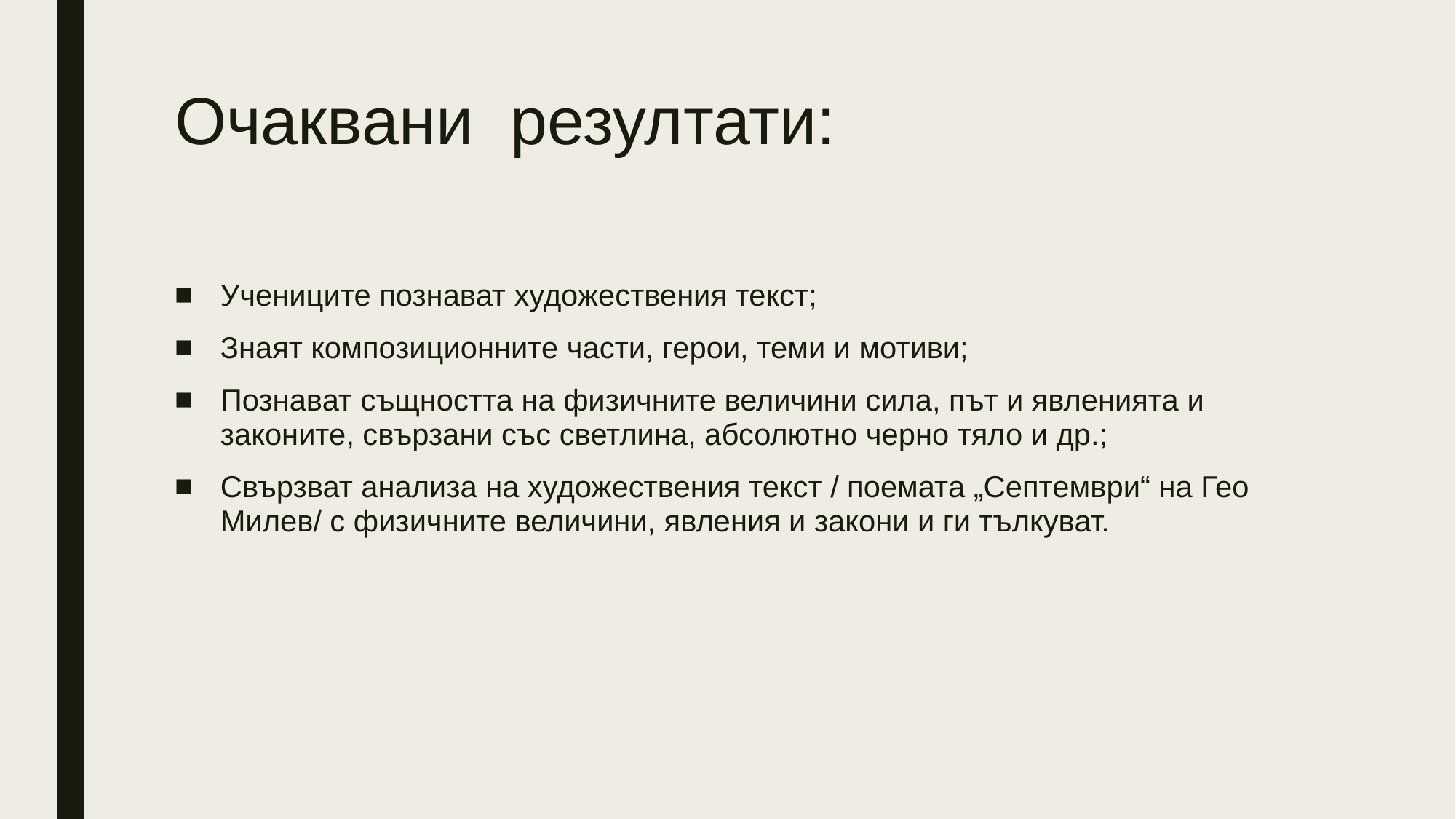

# Очаквани  резултати:
Учениците познават художествения текст;
Знаят композиционните части, герои, теми и мотиви;
Познават същността на физичните величини сила, път и явленията и законите, свързани със светлина, абсолютно черно тяло и др.;
Свързват анализа на художествения текст / поемата „Септември“ на Гео Милев/ с физичните величини, явления и закони и ги тълкуват.